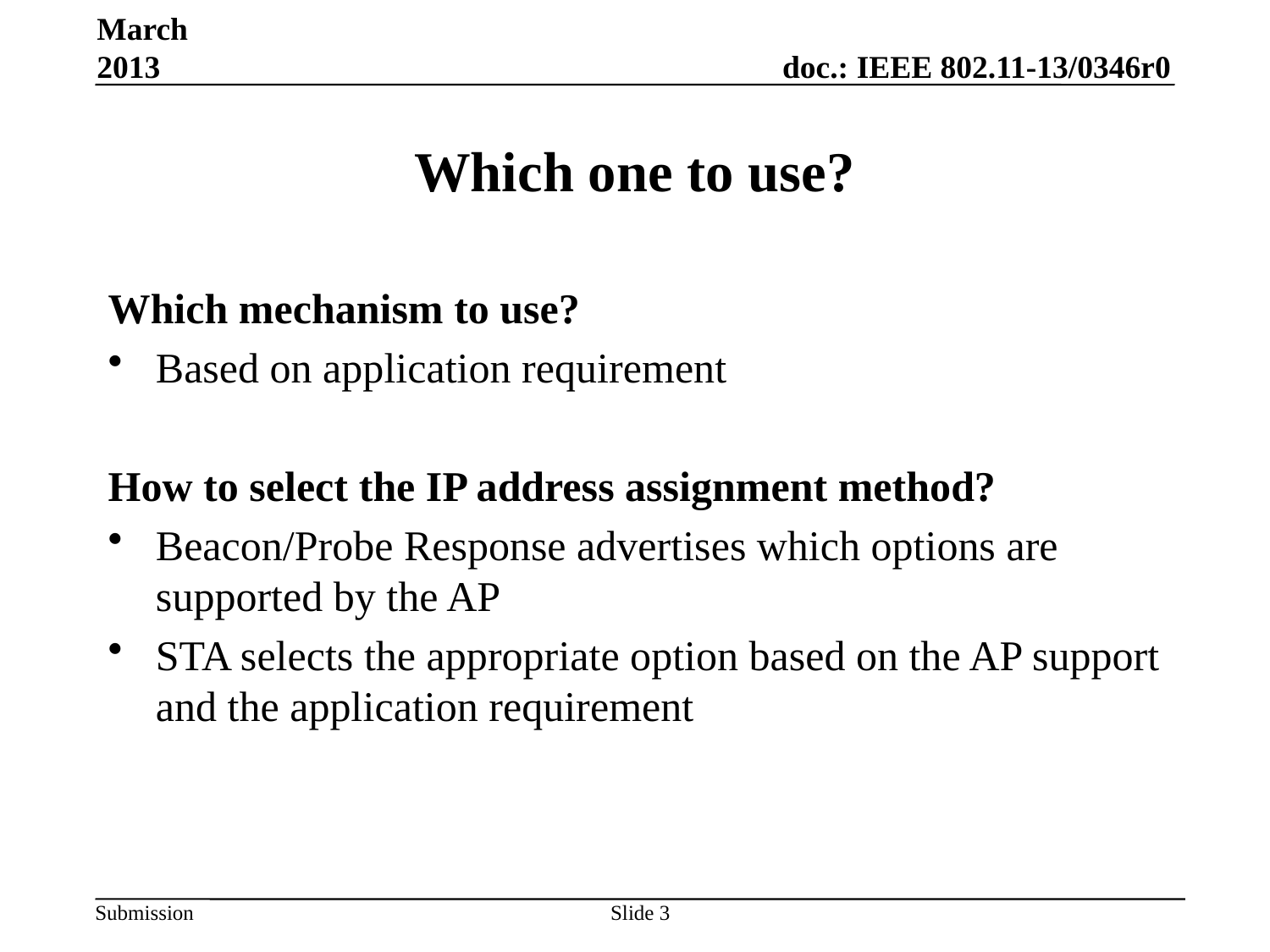

March 2013
# Which one to use?
Which mechanism to use?
Based on application requirement

How to select the IP address assignment method?
Beacon/Probe Response advertises which options are supported by the AP
STA selects the appropriate option based on the AP support and the application requirement
Slide 3